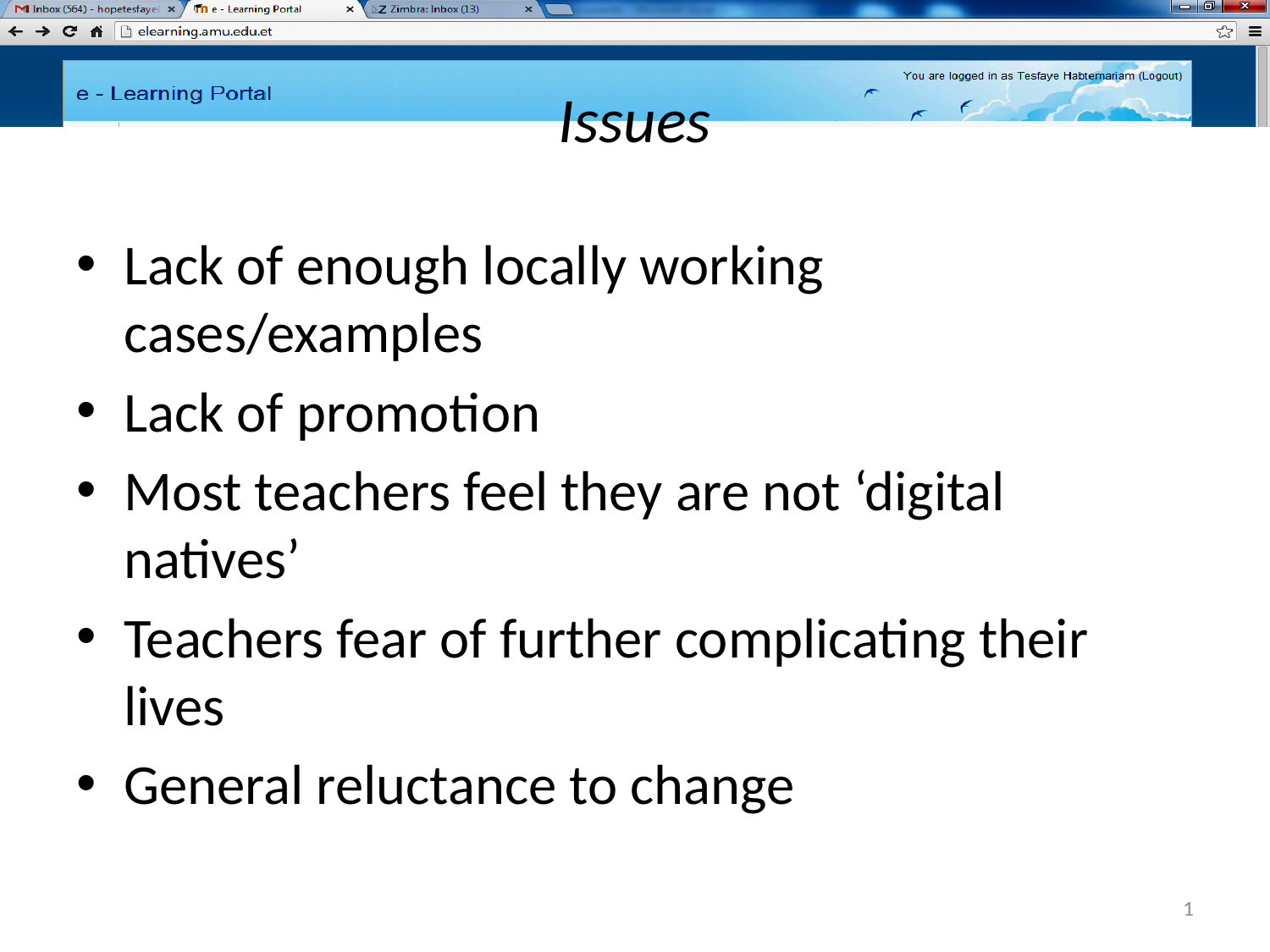

# Issues
Lack of enough locally working cases/examples
Lack of promotion
Most teachers feel they are not ‘digital natives’
Teachers fear of further complicating their lives
General reluctance to change

1